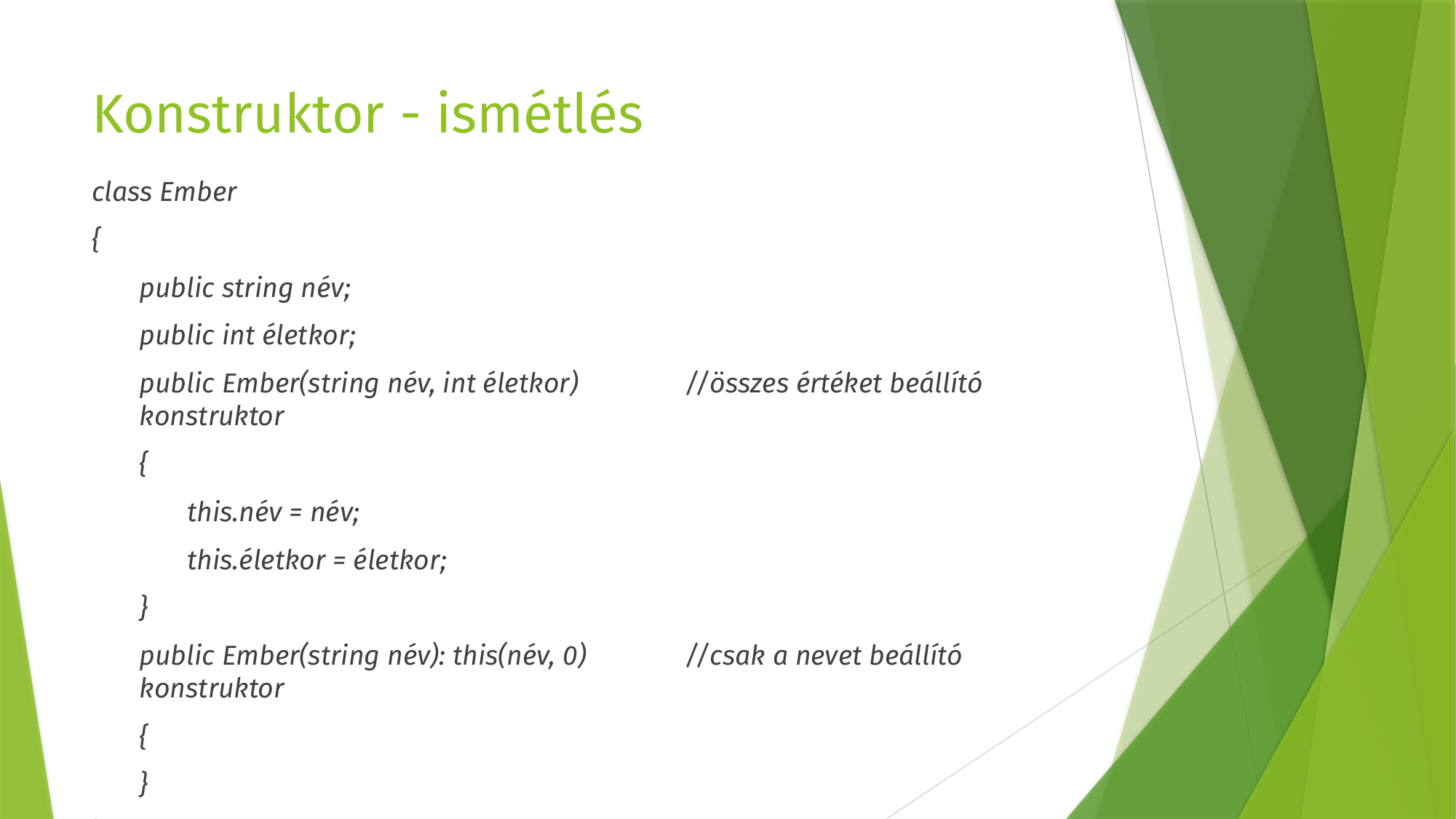

# Konstruktor - ismétlés
class Ember
{
public string név;
public int életkor;
public Ember(string név, int életkor)	//összes értéket beállító konstruktor
{
this.név = név;
this.életkor = életkor;
}
public Ember(string név): this(név, 0)	//csak a nevet beállító konstruktor
{
}
}